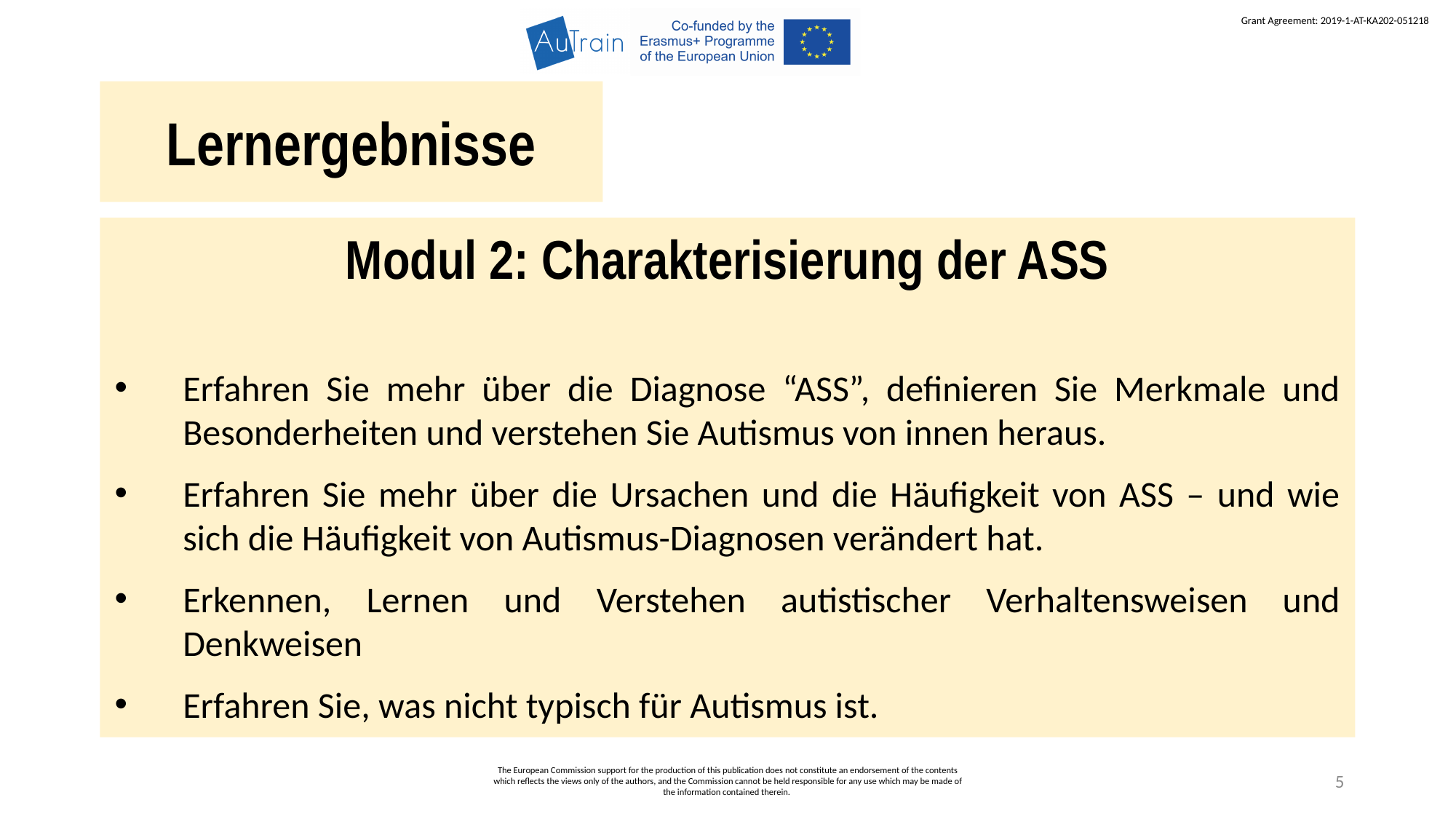

Lernergebnisse
Modul 2: Charakterisierung der ASS

Erfahren Sie mehr über die Diagnose “ASS”, definieren Sie Merkmale und Besonderheiten und verstehen Sie Autismus von innen heraus.
Erfahren Sie mehr über die Ursachen und die Häufigkeit von ASS – und wie sich die Häufigkeit von Autismus-Diagnosen verändert hat.
Erkennen, Lernen und Verstehen autistischer Verhaltensweisen und Denkweisen
Erfahren Sie, was nicht typisch für Autismus ist.

The European Commission support for the production of this publication does not constitute an endorsement of the contents which reflects the views only of the authors, and the Commission cannot be held responsible for any use which may be made of the information contained therein.
5